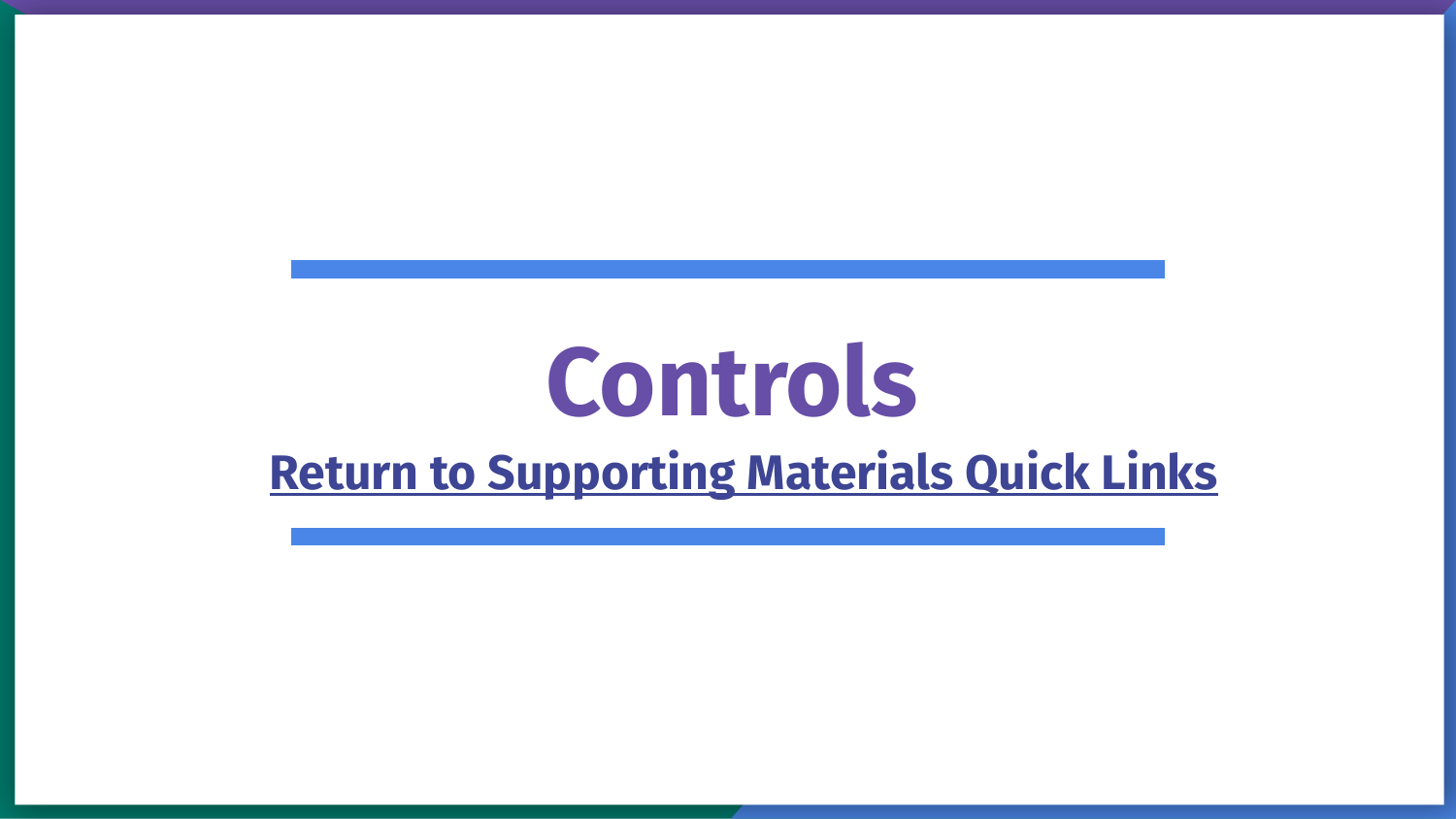

# Controls
Return to Supporting Materials Quick Links
109